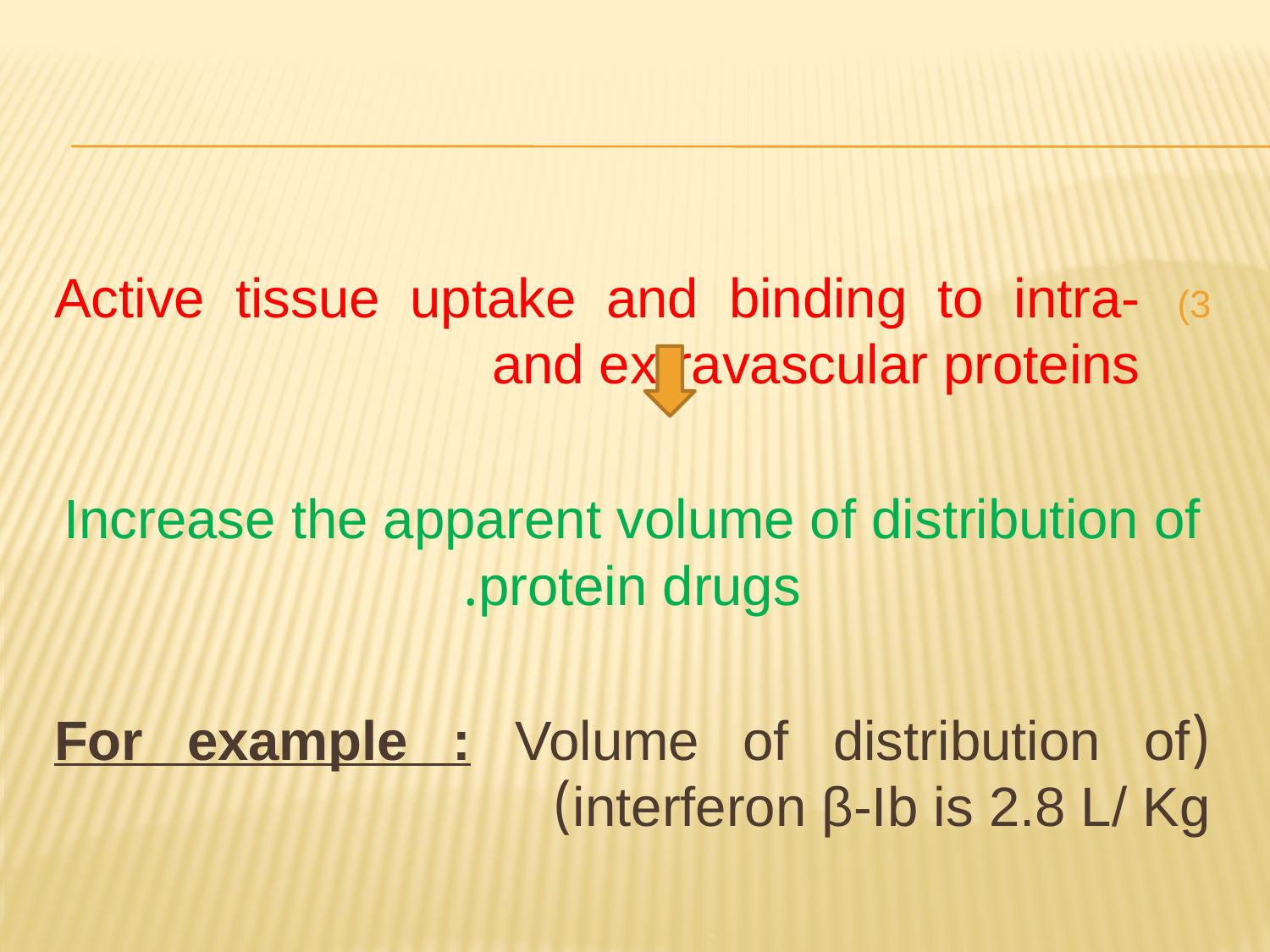

#
Active tissue uptake and binding to intra- and extravascular proteins

Increase the apparent volume of distribution of protein drugs.

(For example : Volume of distribution of interferon β-Ib is 2.8 L/ Kg)